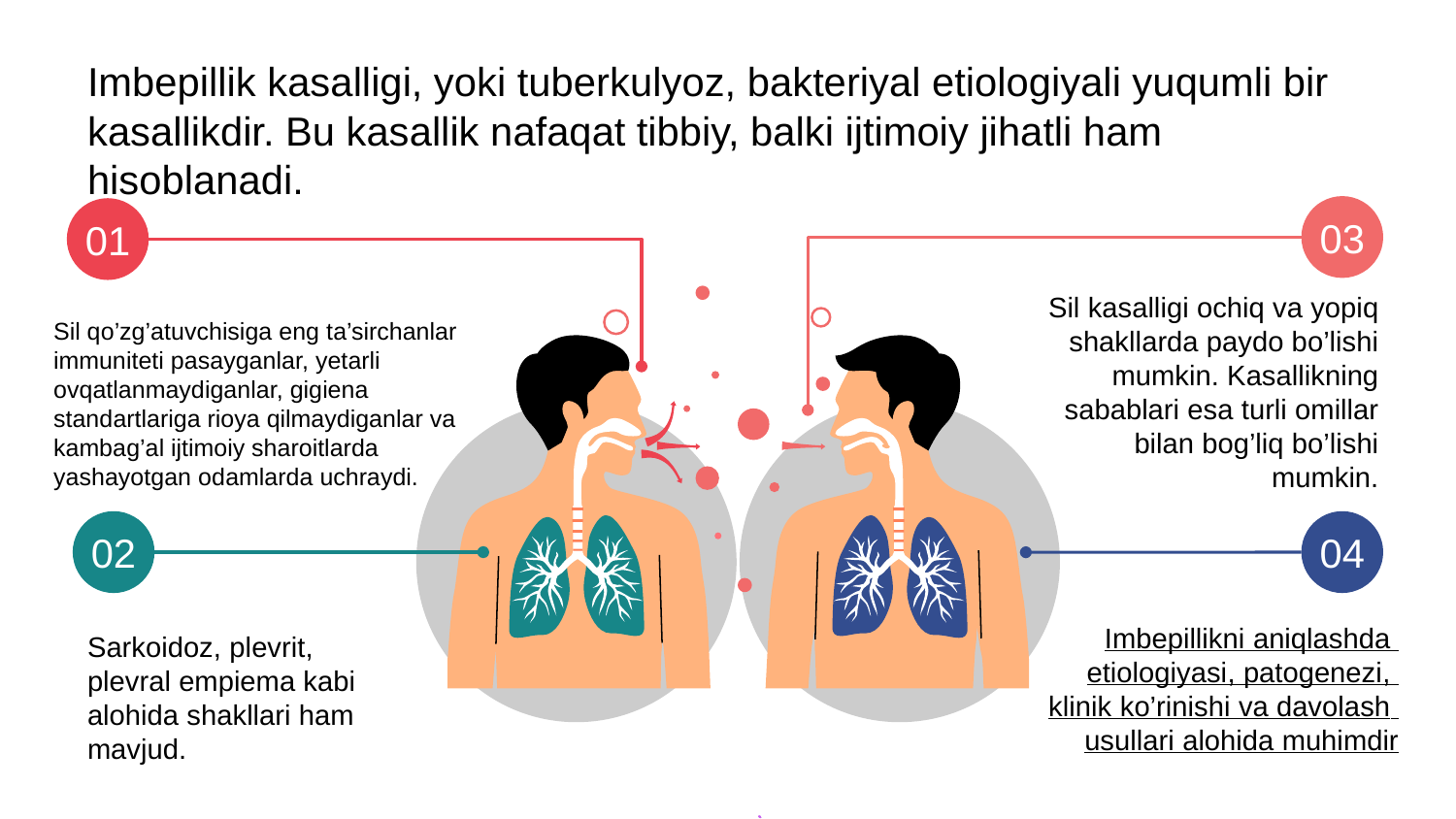

# Imbepillik kasalligi, yoki tuberkulyoz, bakteriyal etiologiyali yuqumli bir kasallikdir. Bu kasallik nafaqat tibbiy, balki ijtimoiy jihatli ham hisoblanadi.

03
Sil kasalligi ochiq va yopiq shakllarda paydo bo’lishi mumkin. Kasallikning sabablari esa turli omillar bilan bog’liq bo’lishi mumkin.

01
Sil qo’zg’atuvchisiga eng ta’sirchanlar immuniteti pasayganlar, yetarli ovqatlanmaydiganlar, gigiena standartlariga rioya qilmaydiganlar va kambag’al ijtimoiy sharoitlarda yashayotgan odamlarda uchraydi.

02
Sarkoidoz, plevrit, plevral empiema kabi alohida shakllari ham mavjud.

04
Imbepillikni aniqlashda etiologiyasi, patogenezi, klinik ko’rinishi va davolash usullari alohida muhimdir